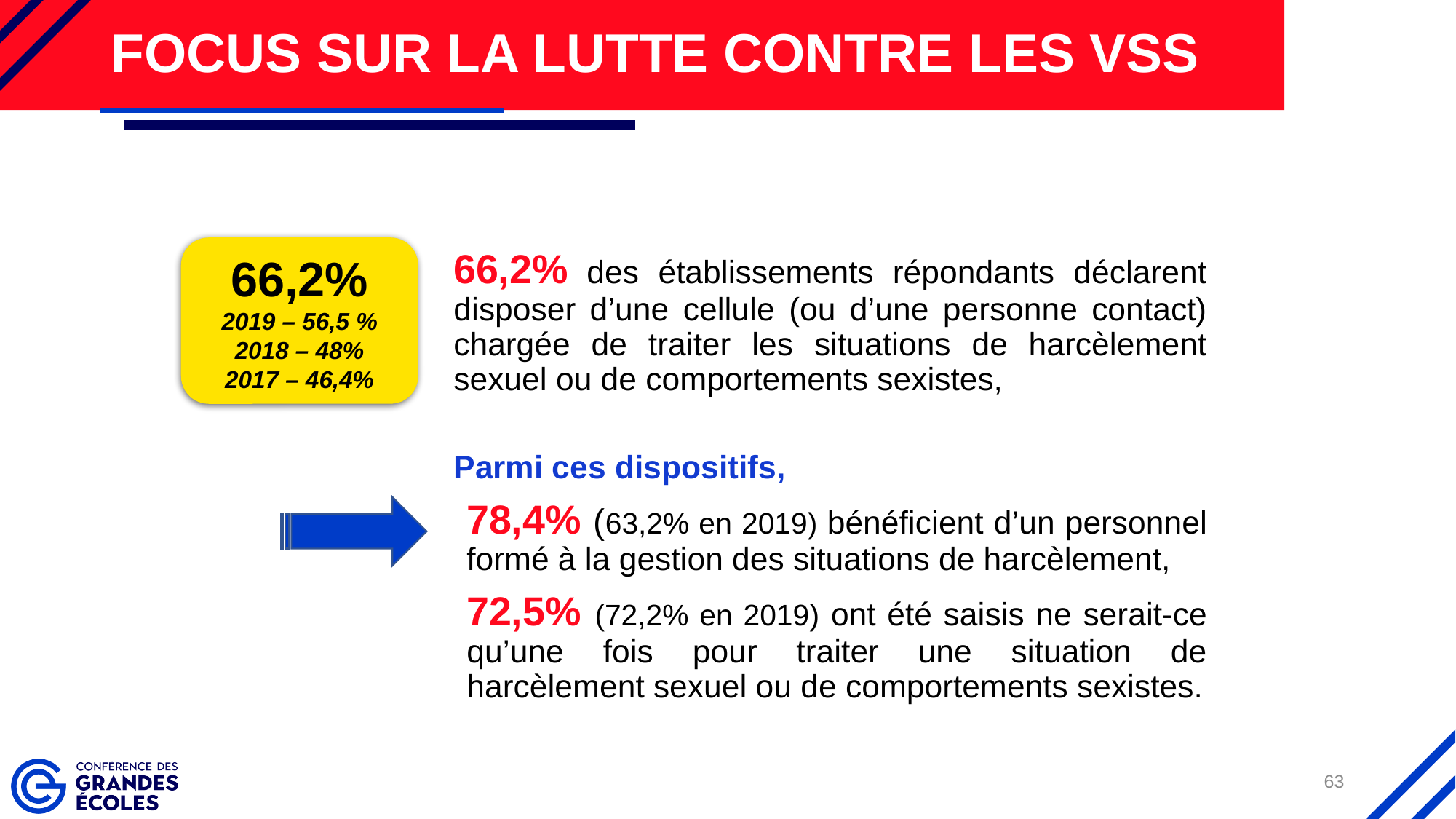

# Focus sur la lutte contre les VSS

66,2% des établissements répondants déclarent disposer d’une cellule (ou d’une personne contact) chargée de traiter les situations de harcèlement sexuel ou de comportements sexistes,

Parmi ces dispositifs,
78,4% (63,2% en 2019) bénéficient d’un personnel formé à la gestion des situations de harcèlement,
72,5% (72,2% en 2019) ont été saisis ne serait-ce qu’une fois pour traiter une situation de harcèlement sexuel ou de comportements sexistes.

66,2%
2019 – 56,5 %
2018 – 48%
2017 – 46,4%

63